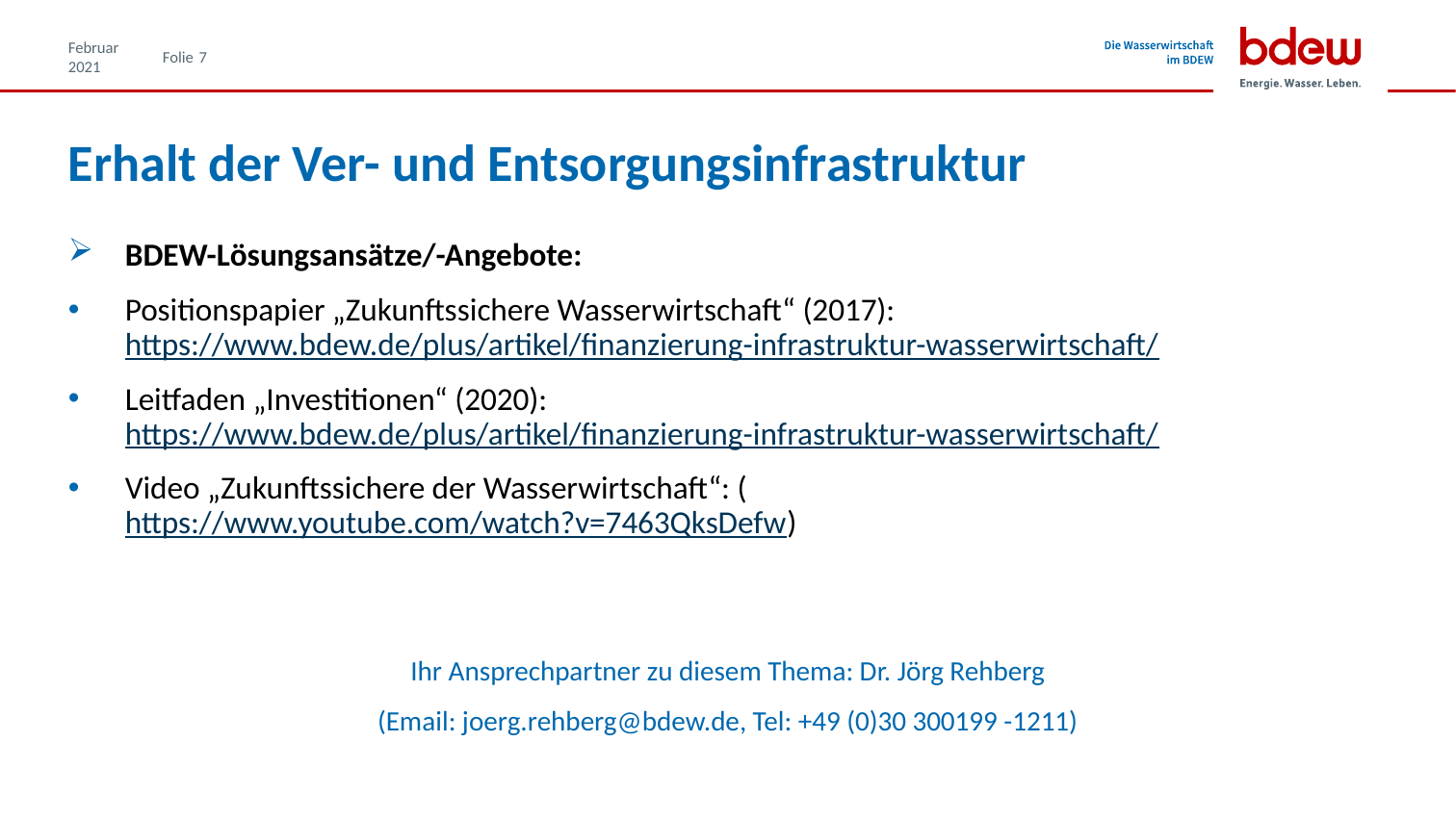

Februar 2021
7
# Erhalt der Ver- und Entsorgungsinfrastruktur
BDEW-Lösungsansätze/-Angebote:
Positionspapier „Zukunftssichere Wasserwirtschaft“ (2017): https://www.bdew.de/plus/artikel/finanzierung-infrastruktur-wasserwirtschaft/
Leitfaden „Investitionen“ (2020): https://www.bdew.de/plus/artikel/finanzierung-infrastruktur-wasserwirtschaft/
Video „Zukunftssichere der Wasserwirtschaft“: (https://www.youtube.com/watch?v=7463QksDefw)

Ihr Ansprechpartner zu diesem Thema: Dr. Jörg Rehberg
(Email: joerg.rehberg@bdew.de, Tel: +49 (0)30 300199 -1211)